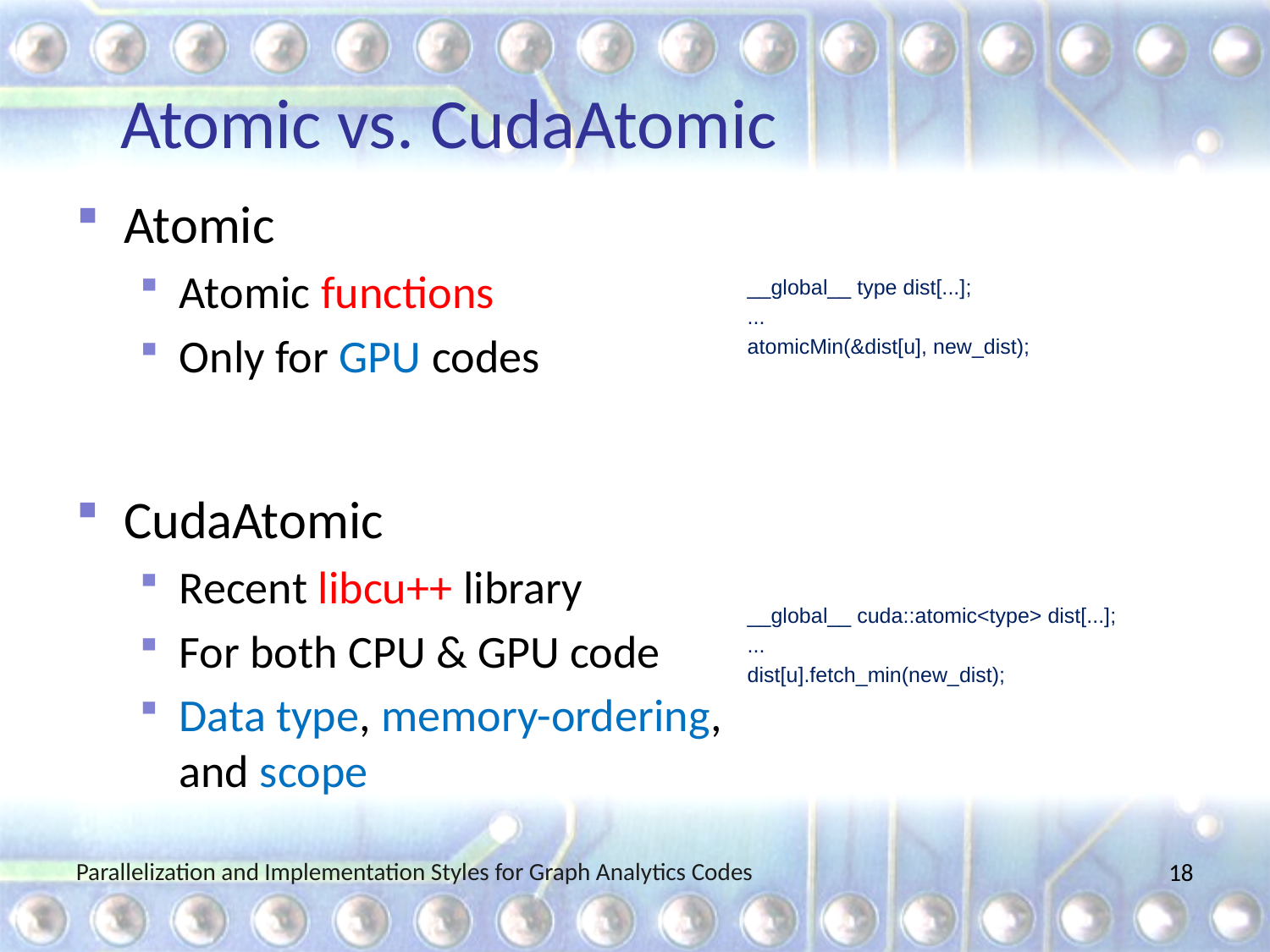

# Atomic vs. CudaAtomic
Atomic
Atomic functions
Only for GPU codes
__global__ type dist[...];
...
atomicMin(&dist[u], new_dist);
CudaAtomic
Recent libcu++ library
For both CPU & GPU code
Data type, memory-ordering, and scope
__global__ cuda::atomic<type> dist[...];
...
dist[u].fetch_min(new_dist);
Parallelization and Implementation Styles for Graph Analytics Codes
18